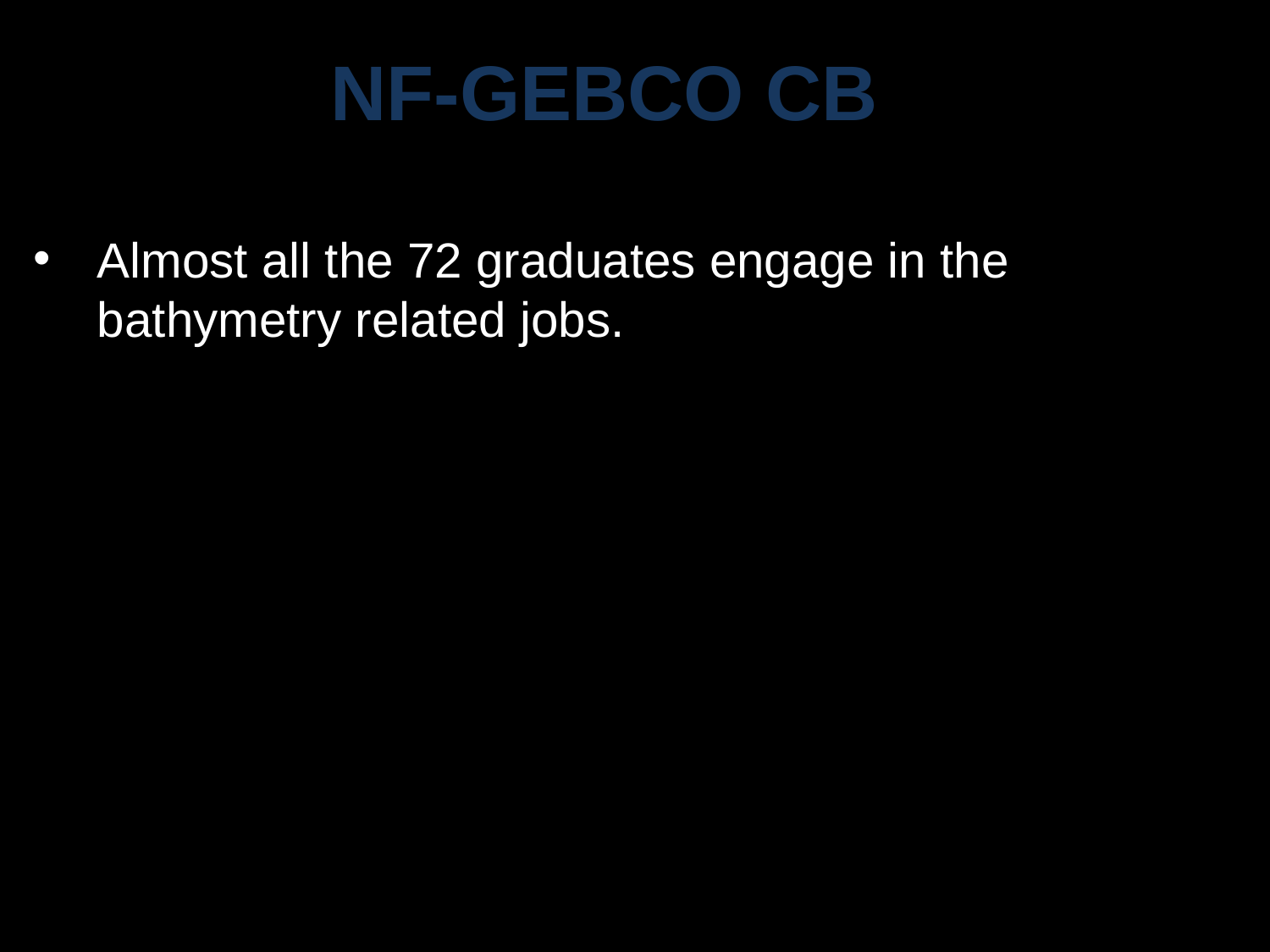

# NF-GEBCO CB
Almost all the 72 graduates engage in the bathymetry related jobs.